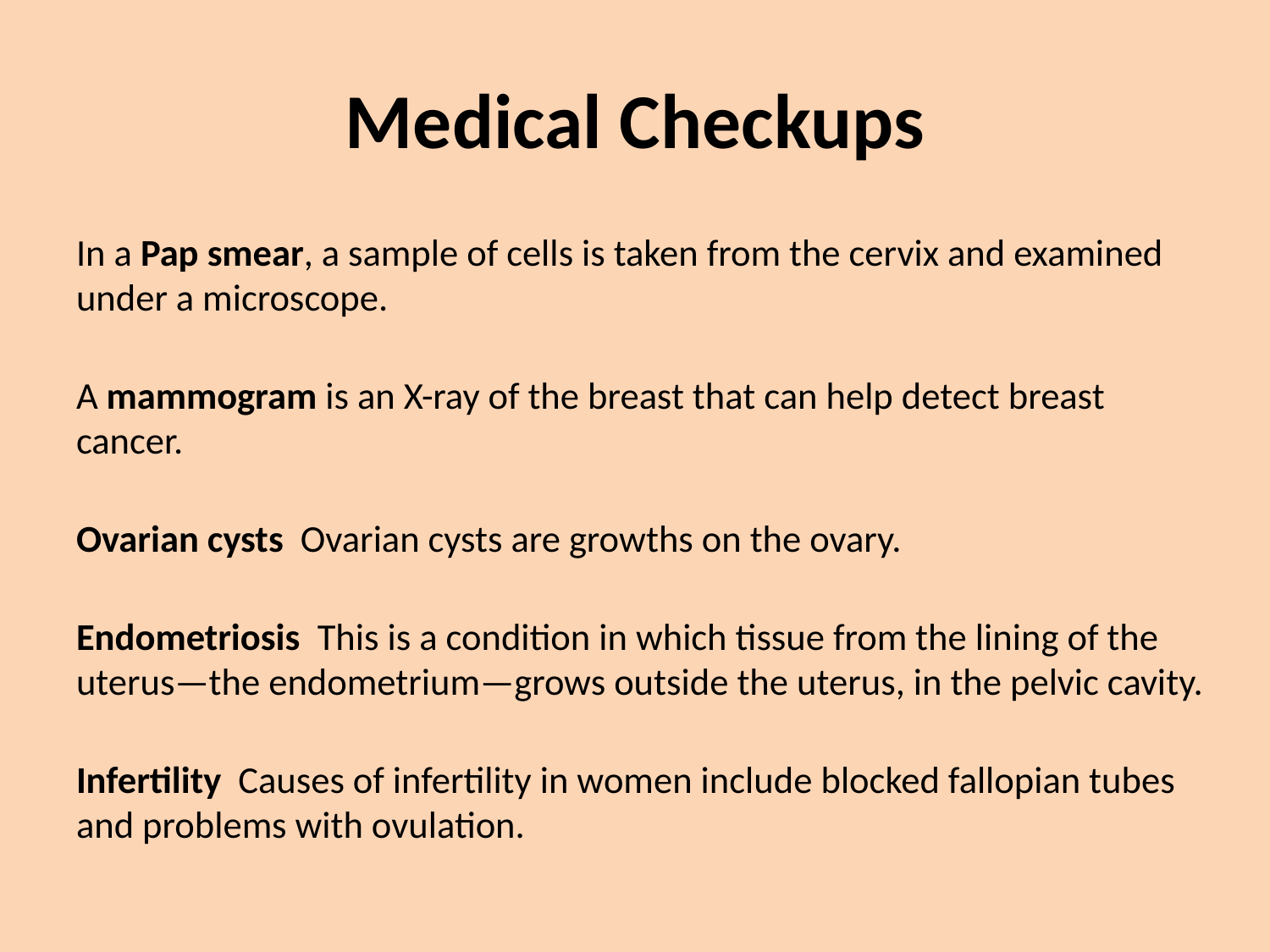

# Medical Checkups
In a Pap smear, a sample of cells is taken from the cervix and examined under a microscope.

A mammogram is an X-ray of the breast that can help detect breast cancer.

Ovarian cysts  Ovarian cysts are growths on the ovary.

Endometriosis  This is a condition in which tissue from the lining of the uterus—the endometrium—grows outside the uterus, in the pelvic cavity.

Infertility  Causes of infertility in women include blocked fallopian tubes and problems with ovulation.